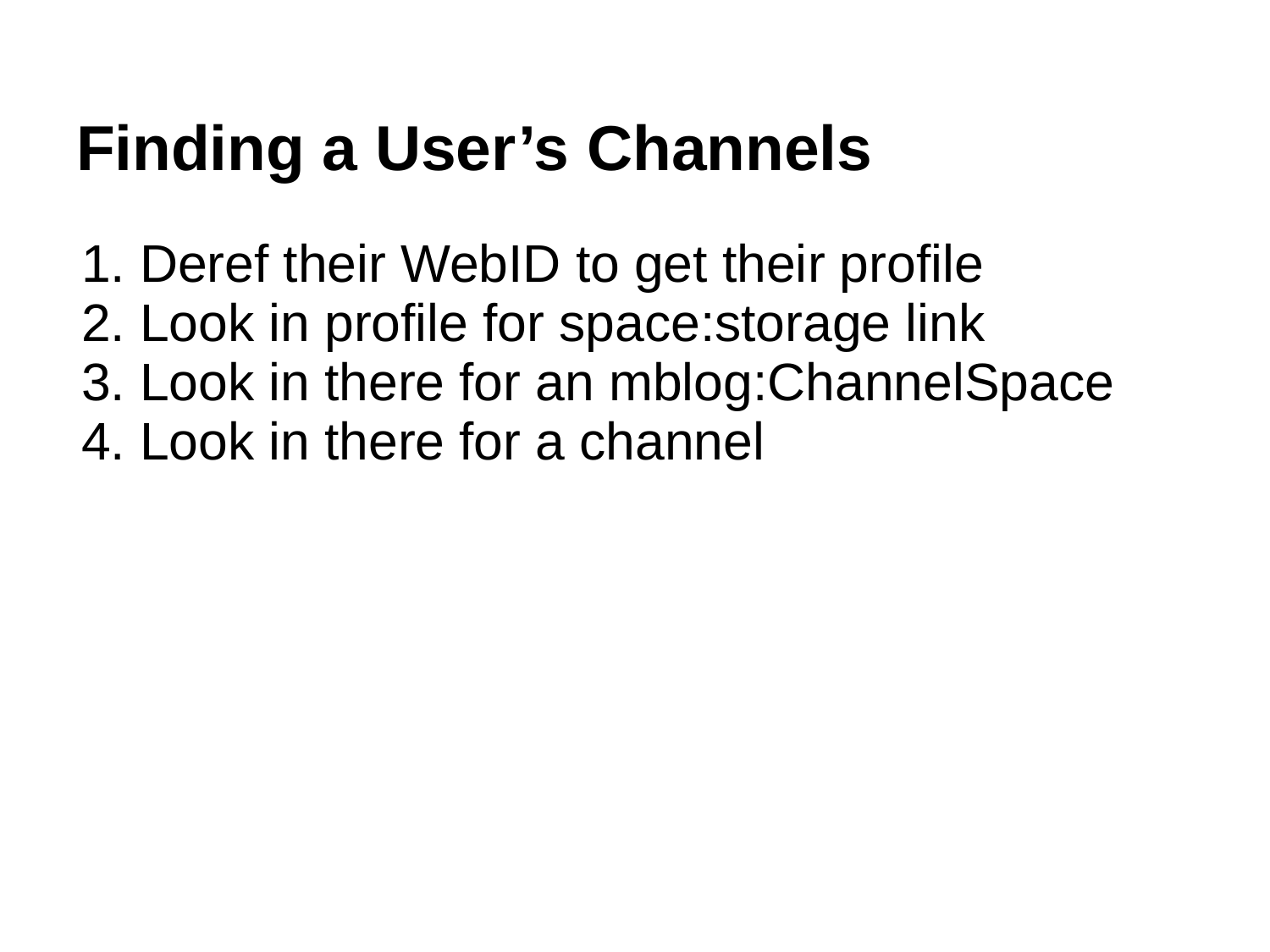

# Finding a User’s Channels
Deref their WebID to get their profile
Look in profile for space:storage link
Look in there for an mblog:ChannelSpace
Look in there for a channel